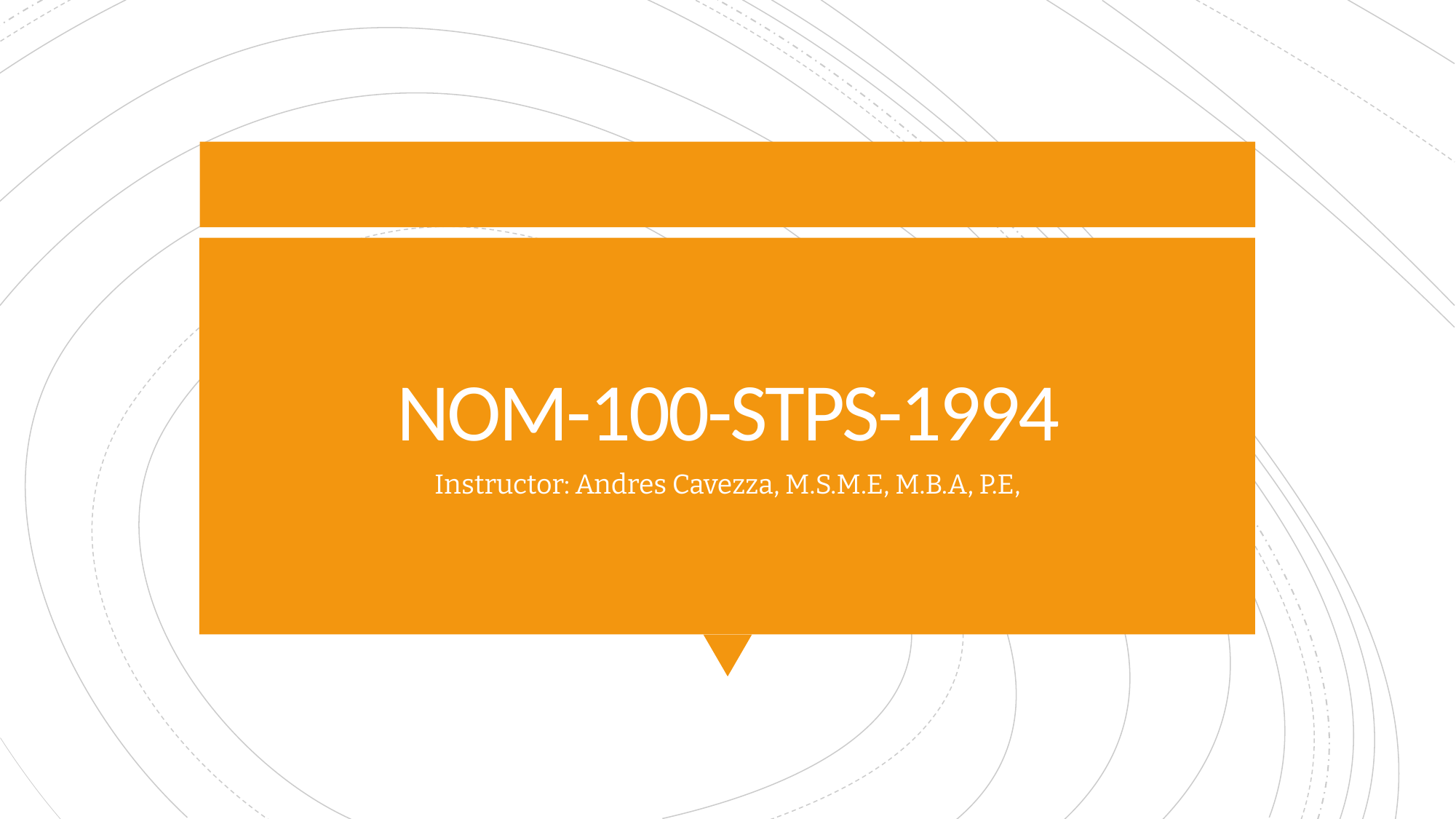

# NOM-100-STPS-1994
Instructor: Andres Cavezza, M.S.M.E, M.B.A, P.E,